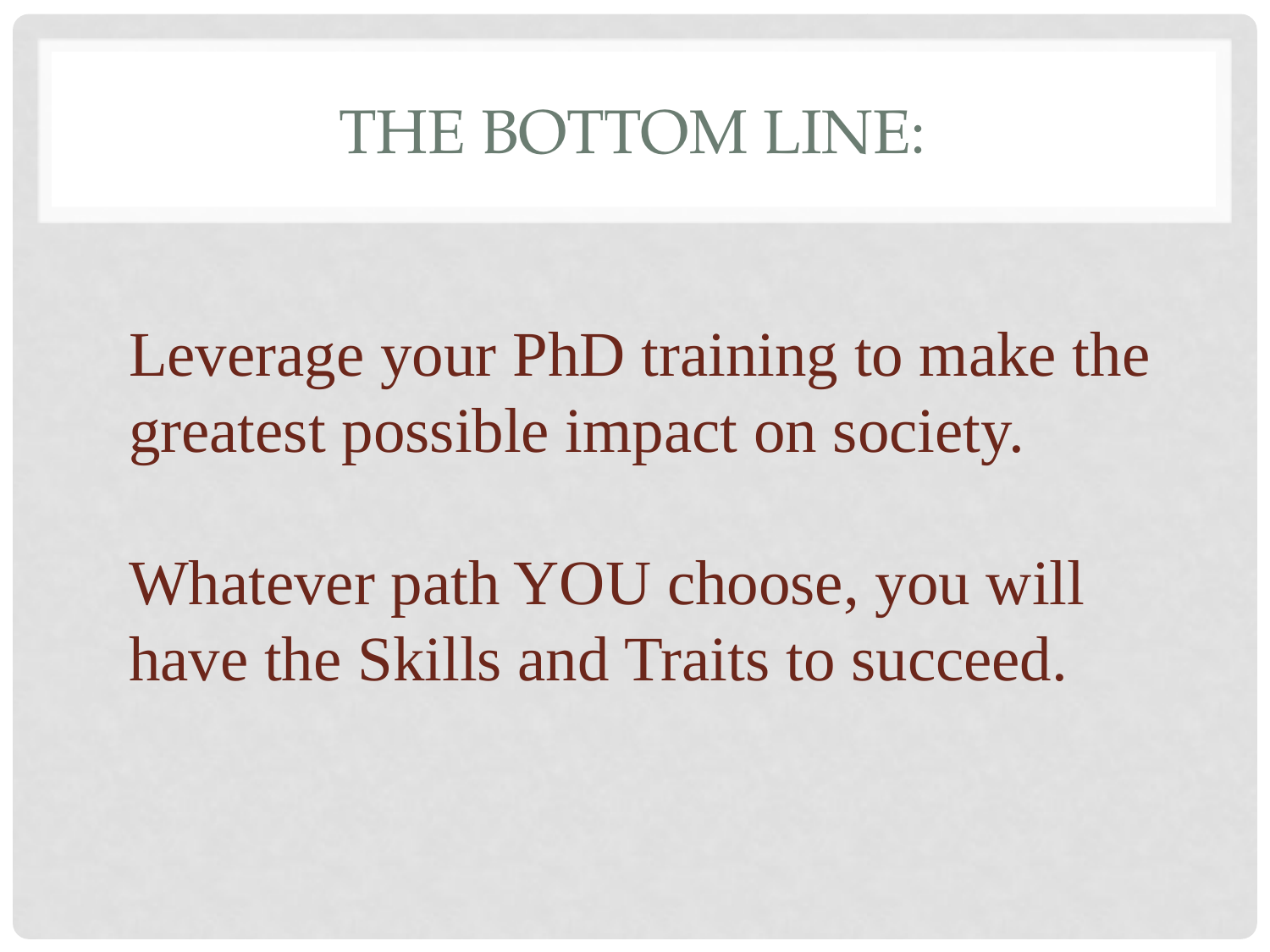

# The Bottom line:
Leverage your PhD training to make the greatest possible impact on society.

Whatever path YOU choose, you will have the Skills and Traits to succeed.